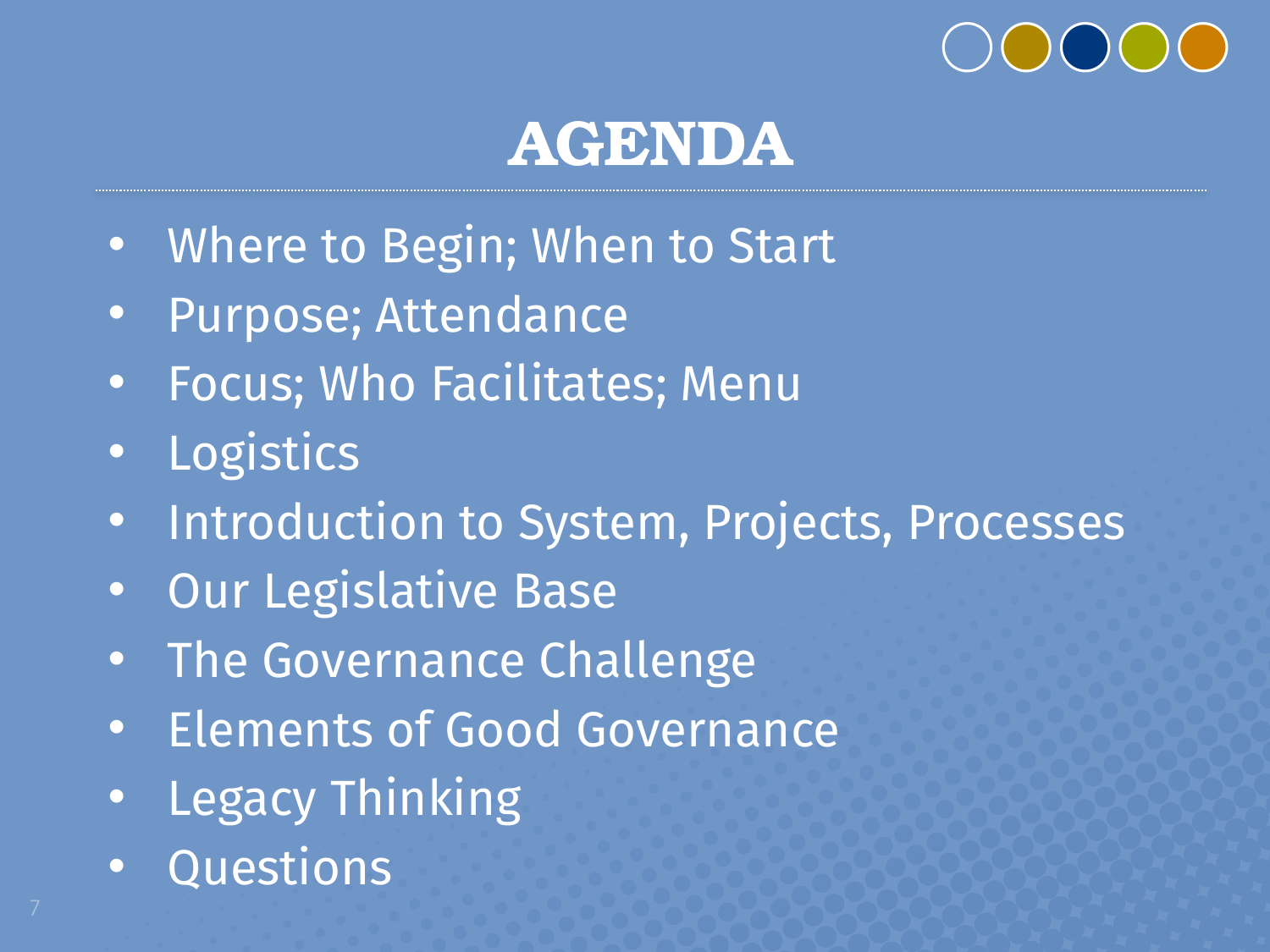

# AGENDA
Where to Begin; When to Start
Purpose; Attendance
Focus; Who Facilitates; Menu
Logistics
Introduction to System, Projects, Processes
Our Legislative Base
The Governance Challenge
Elements of Good Governance
Legacy Thinking
Questions